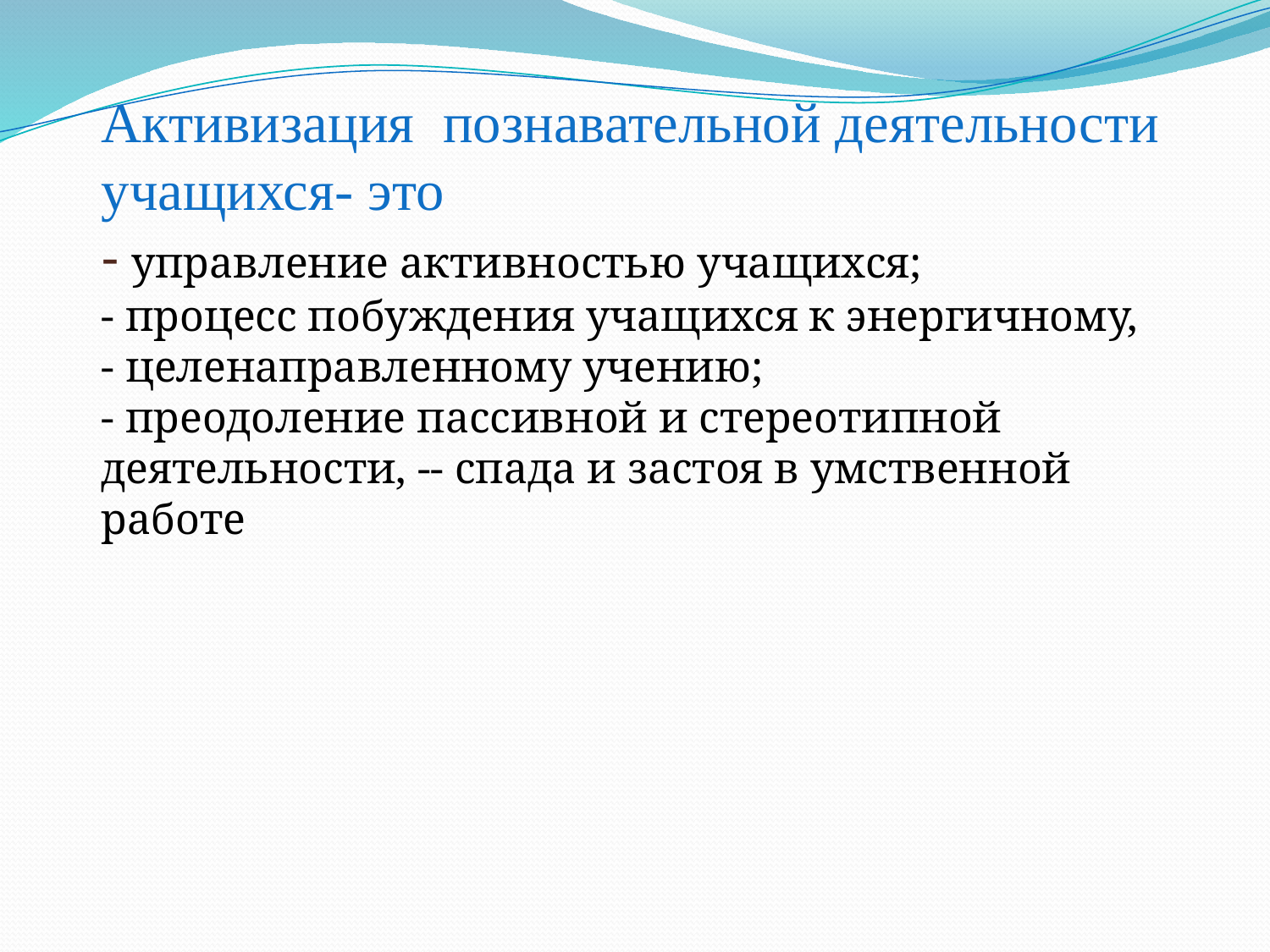

# Активизация  познавательной деятельности учащихся- это - управление активностью учащихся; - процесс побуждения учащихся к энергичному, - целенаправленному учению; - преодоление пассивной и стереотипной деятельности, -- спада и застоя в умственной работе